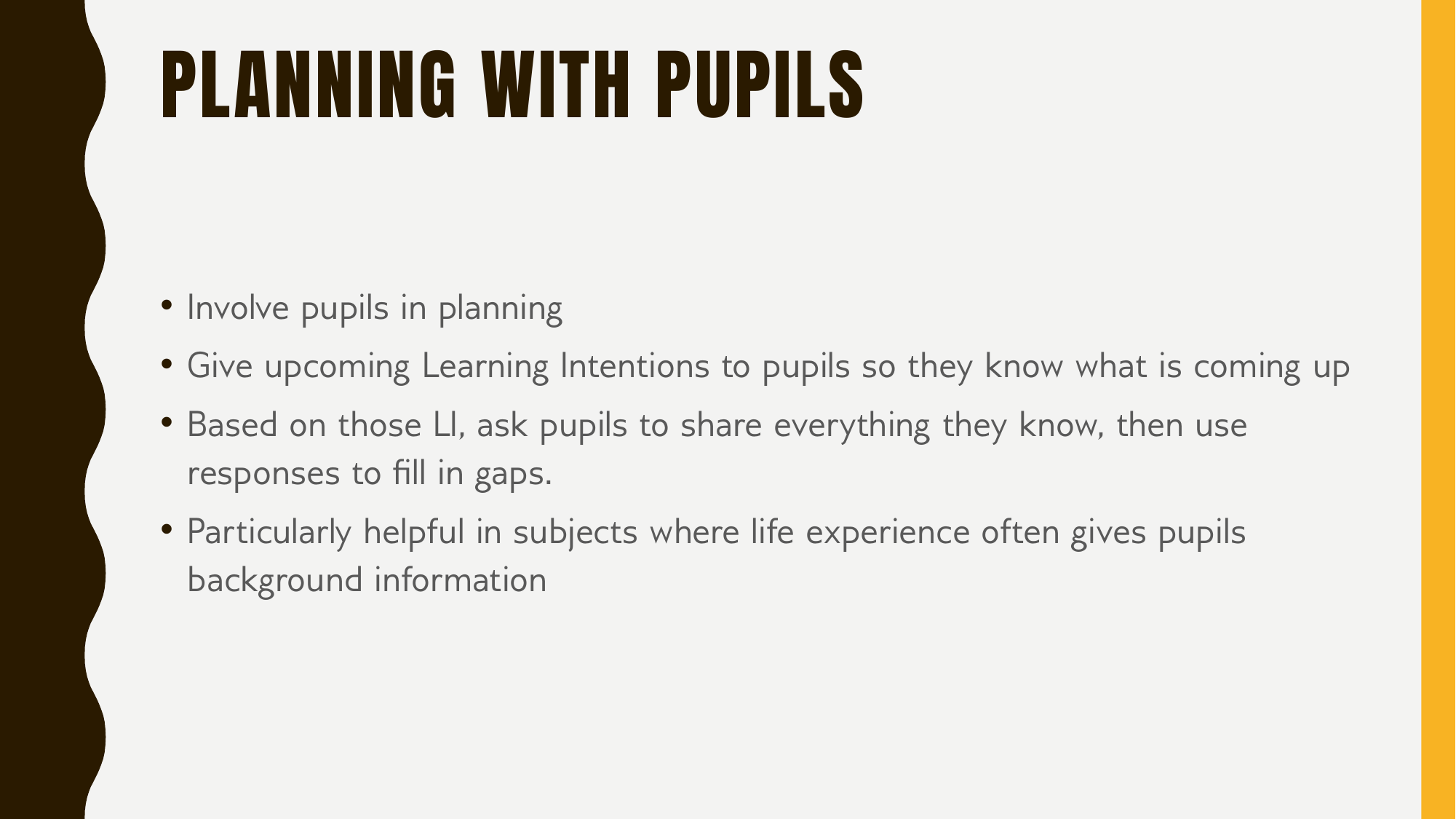

# Planning with pupils
Involve pupils in planning
Give upcoming Learning Intentions to pupils so they know what is coming up
Based on those LI, ask pupils to share everything they know, then use responses to fill in gaps.
Particularly helpful in subjects where life experience often gives pupils background information